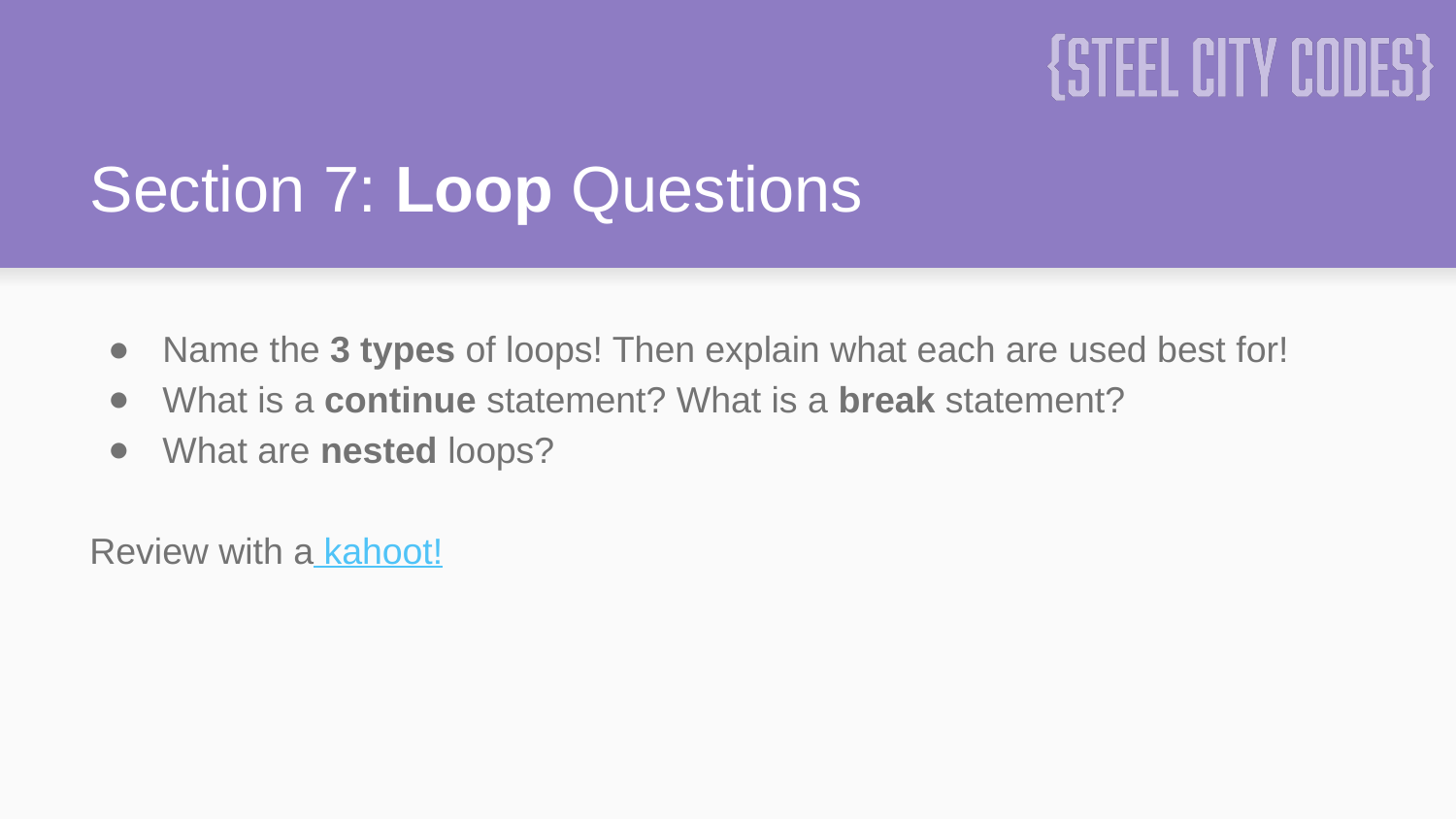

# Section 7: Loop Questions
Name the 3 types of loops! Then explain what each are used best for!
What is a continue statement? What is a break statement?
What are nested loops?

Review with a kahoot!